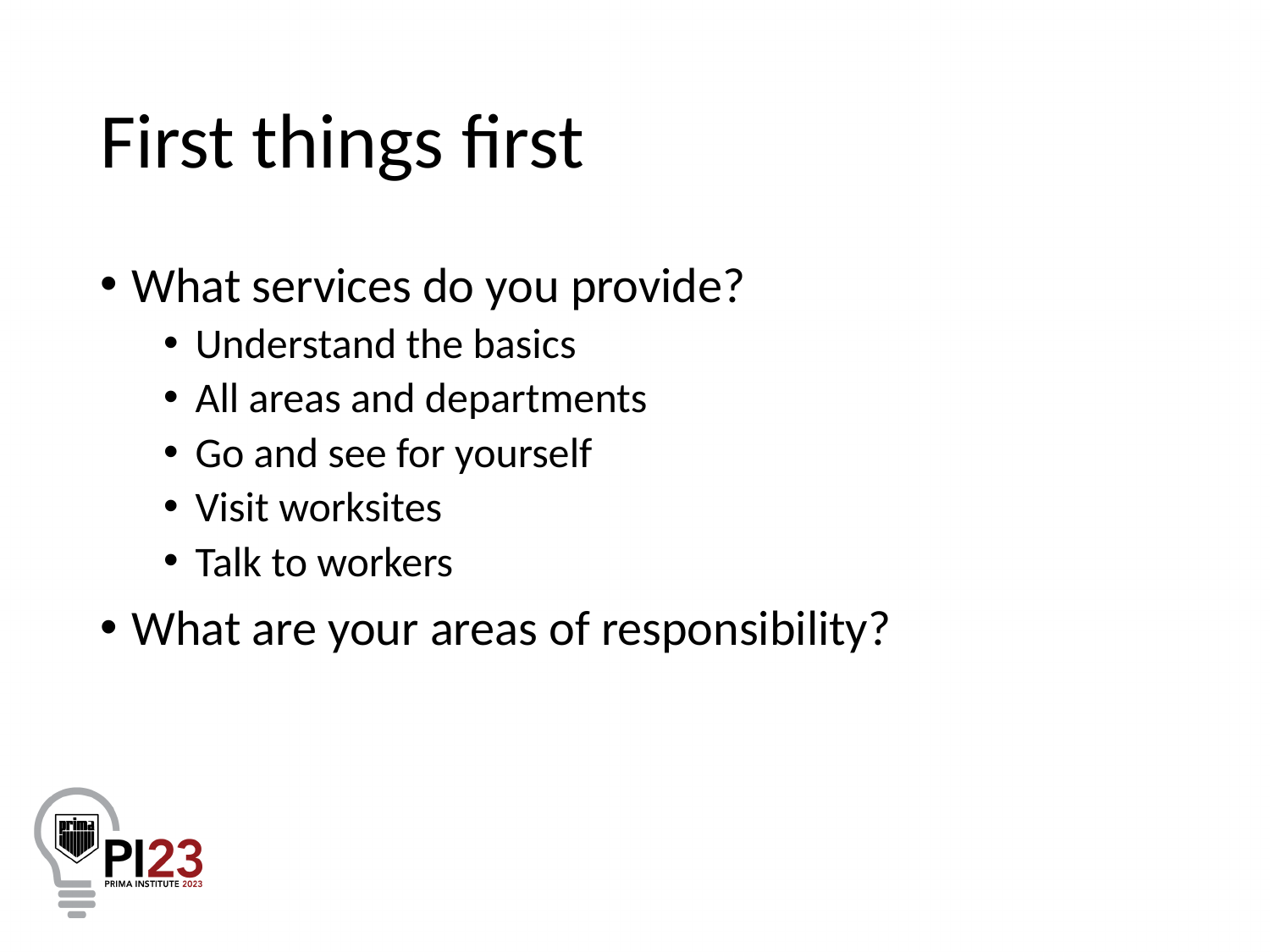

# First things first
What services do you provide?
Understand the basics
All areas and departments
Go and see for yourself
Visit worksites
Talk to workers
What are your areas of responsibility?